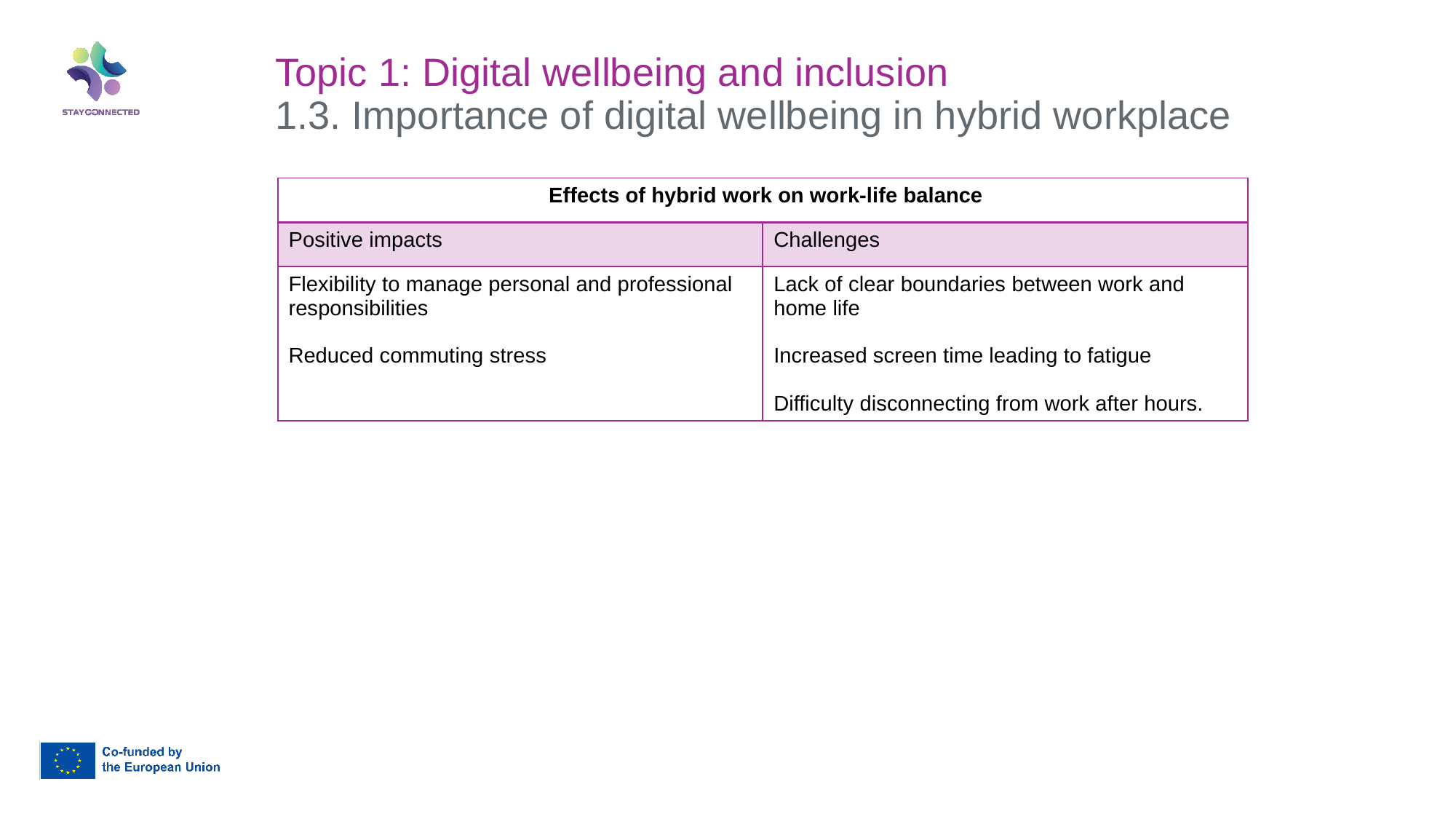

Topic 1: Digital wellbeing and inclusion
1.3. Importance of digital wellbeing in hybrid workplace
| Effects of hybrid work on work-life balance |  |
| --- | --- |
| Positive impacts | Challenges |
| Flexibility to manage personal and professional responsibilities Reduced commuting stress | Lack of clear boundaries between work and home life Increased screen time leading to fatigue Difficulty disconnecting from work after hours. |